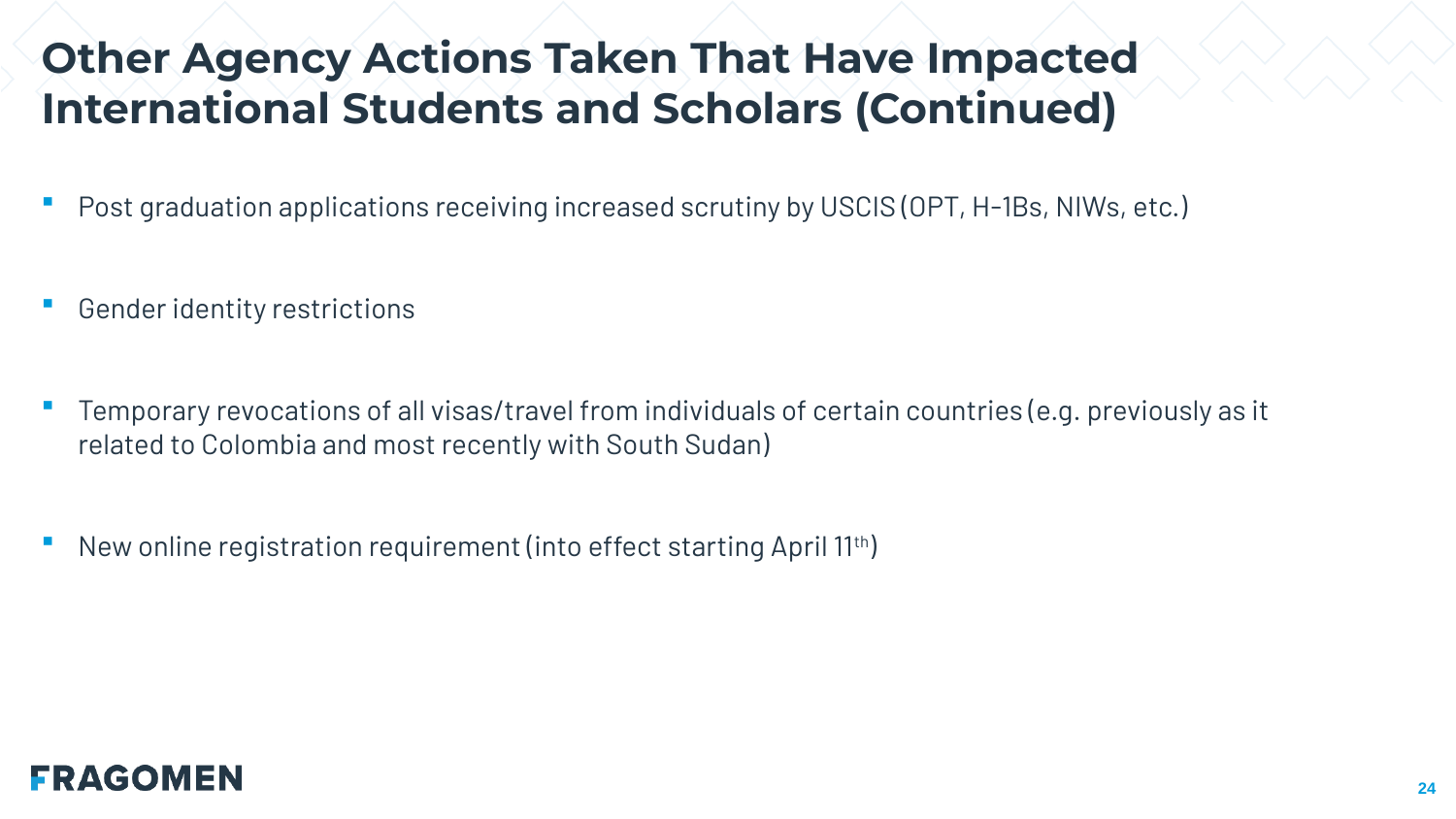

Other Agency Actions Taken That Have Impacted International Students and Scholars (Continued)
Post graduation applications receiving increased scrutiny by USCIS (OPT, H-1Bs, NIWs, etc.)

Gender identity restrictions

Temporary revocations of all visas/travel from individuals of certain countries (e.g. previously as it related to Colombia and most recently with South Sudan)

New online registration requirement (into effect starting April 11th)